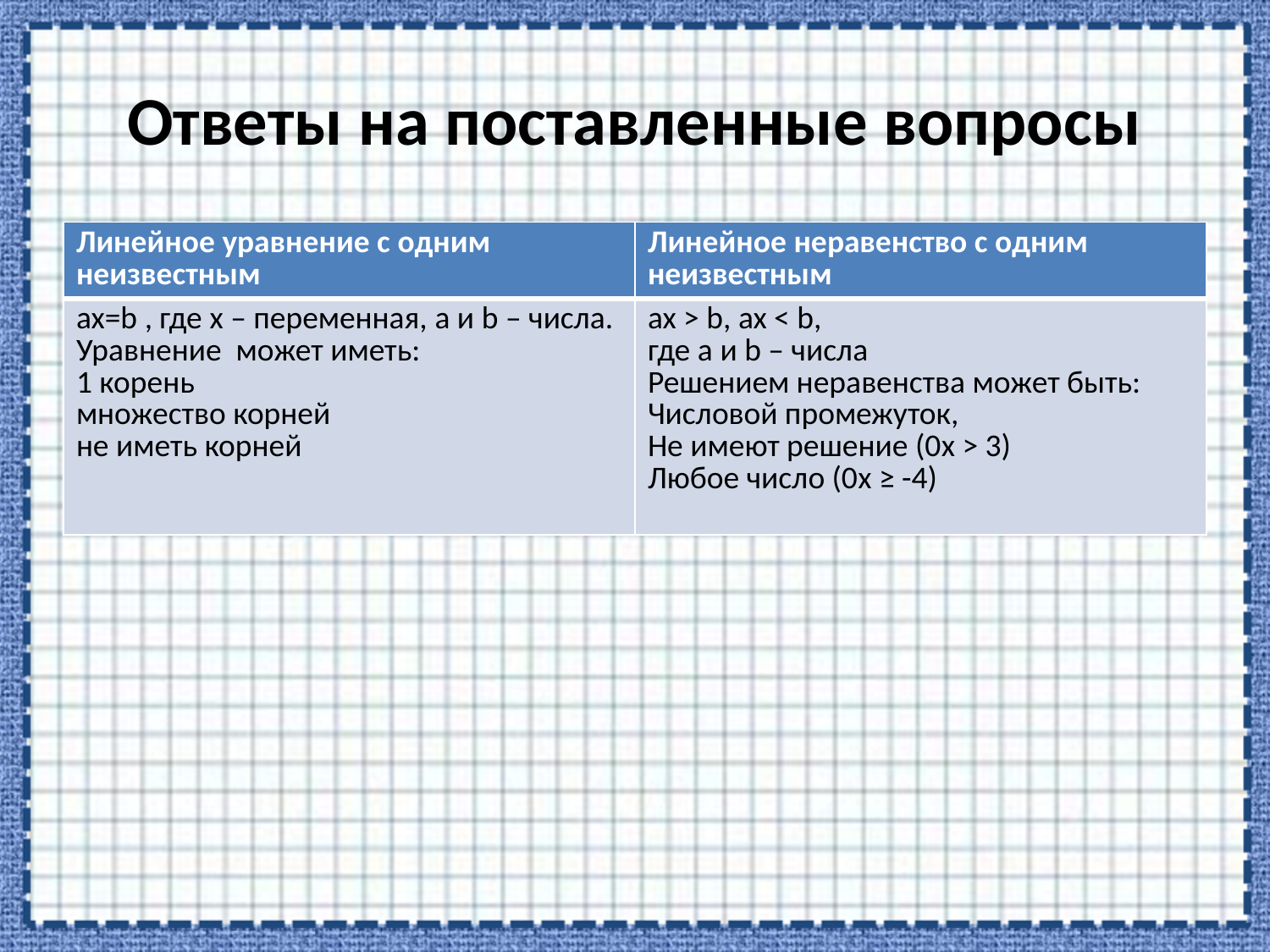

# Ответы на поставленные вопросы
| Линейное уравнение с одним неизвестным | Линейное неравенство с одним неизвестным |
| --- | --- |
| ax=b , где x – переменная, a и b – числа. Уравнение может иметь: 1 корень множество корней не иметь корней | ax > b, ax < b, где a и b – числа Решением неравенства может быть: Числовой промежуток, Не имеют решение (0x > 3) Любое число (0x ≥ -4) |